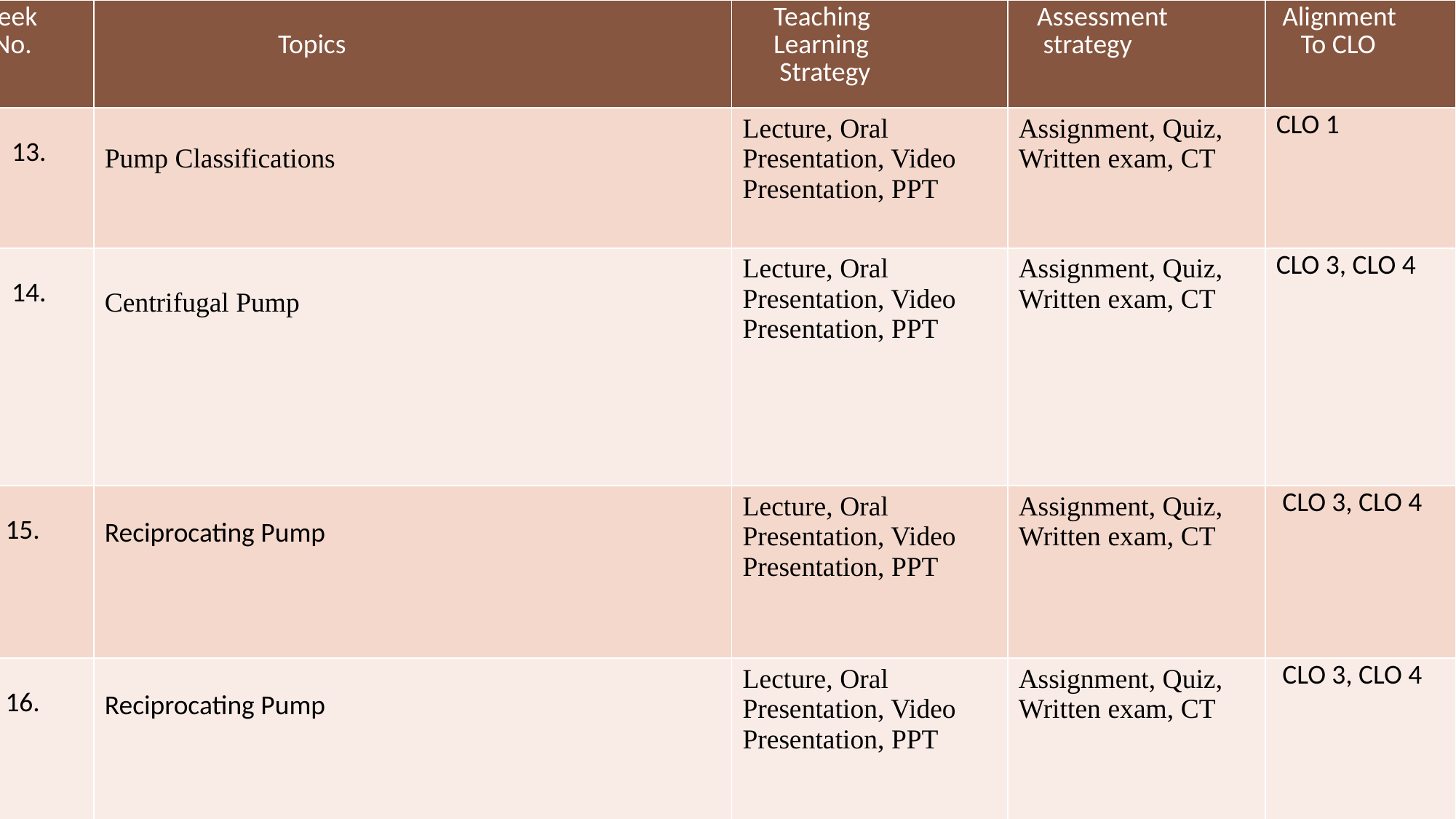

| Week No. | Topics | Teaching Learning Strategy | Assessment strategy | Alignment To CLO |
| --- | --- | --- | --- | --- |
| 13. | Pump Classifications | Lecture, Oral Presentation, Video Presentation, PPT | Assignment, Quiz, Written exam, CT | CLO 1 |
| 14. | Centrifugal Pump | Lecture, Oral Presentation, Video Presentation, PPT | Assignment, Quiz, Written exam, CT | CLO 3, CLO 4 |
| 15. | Reciprocating Pump | Lecture, Oral Presentation, Video Presentation, PPT | Assignment, Quiz, Written exam, CT | CLO 3, CLO 4 |
| 16. | Reciprocating Pump | Lecture, Oral Presentation, Video Presentation, PPT | Assignment, Quiz, Written exam, CT | CLO 3, CLO 4 |
| 17. | Problem solving on Pump | Lecture, PPT, Problem Solving |  | CLO 4 |